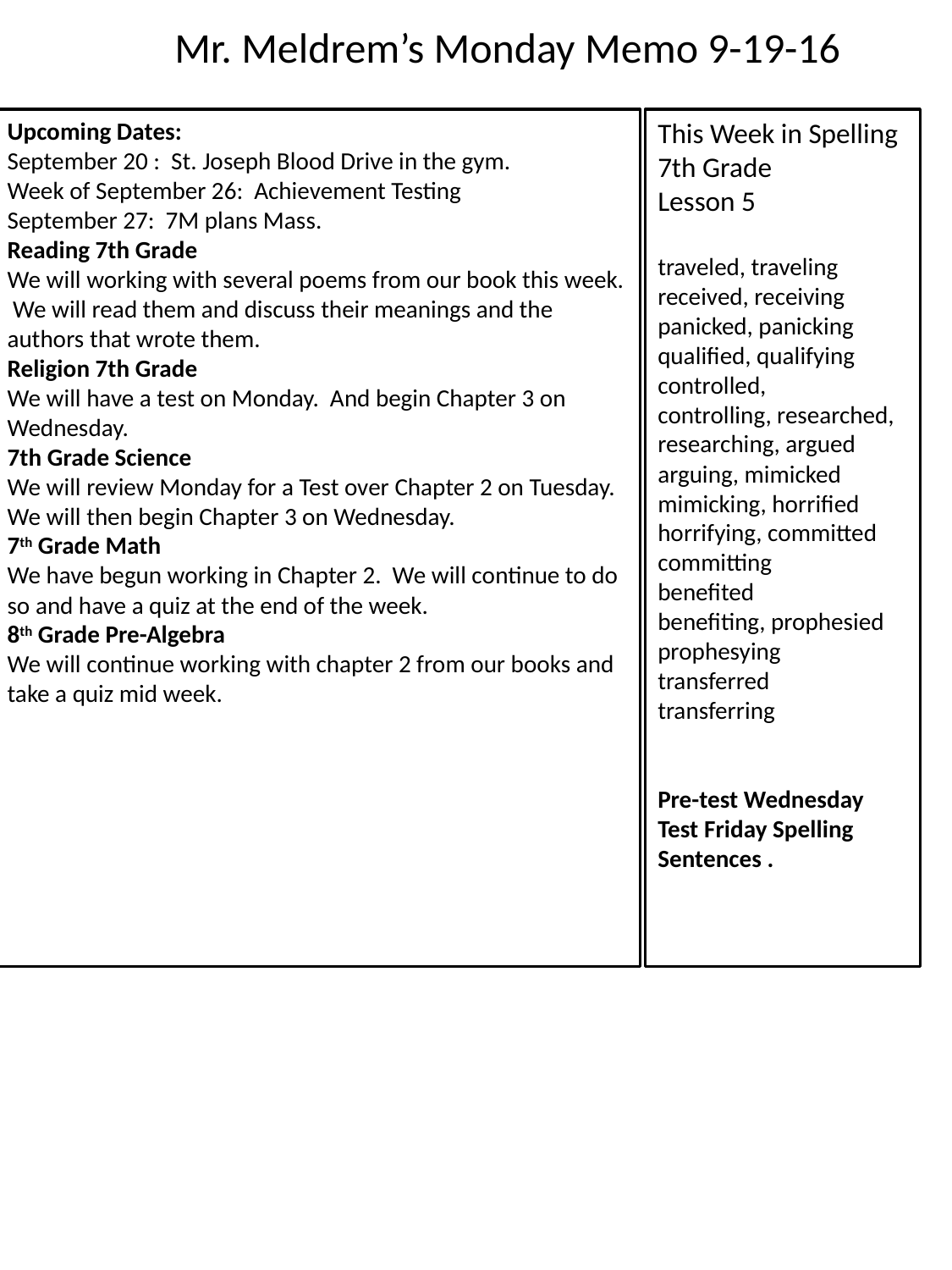

Mr. Meldrem’s Monday Memo 9-19-16

Upcoming Dates:
September 20 :  St. Joseph Blood Drive in the gym.
Week of September 26:  Achievement Testing
September 27:  7M plans Mass.
Reading 7th Grade
We will working with several poems from our book this week.  We will read them and discuss their meanings and the authors that wrote them.
Religion 7th Grade
We will have a test on Monday.  And begin Chapter 3 on Wednesday.
7th Grade Science
We will review Monday for a Test over Chapter 2 on Tuesday.  We will then begin Chapter 3 on Wednesday.
7th Grade Math
We have begun working in Chapter 2.  We will continue to do so and have a quiz at the end of the week.
8th Grade Pre-Algebra
We will continue working with chapter 2 from our books and take a quiz mid week.

This Week in Spelling 7th Grade
Lesson 5

traveled, traveling
received, receiving
panicked, panicking
qualified, qualifying
controlled,
controlling, researched,
researching, argued
arguing, mimicked
mimicking, horrified
horrifying, committed
committing
benefited
benefiting, prophesied
prophesying
transferred
transferring

Pre-test Wednesday Test Friday Spelling Sentences .